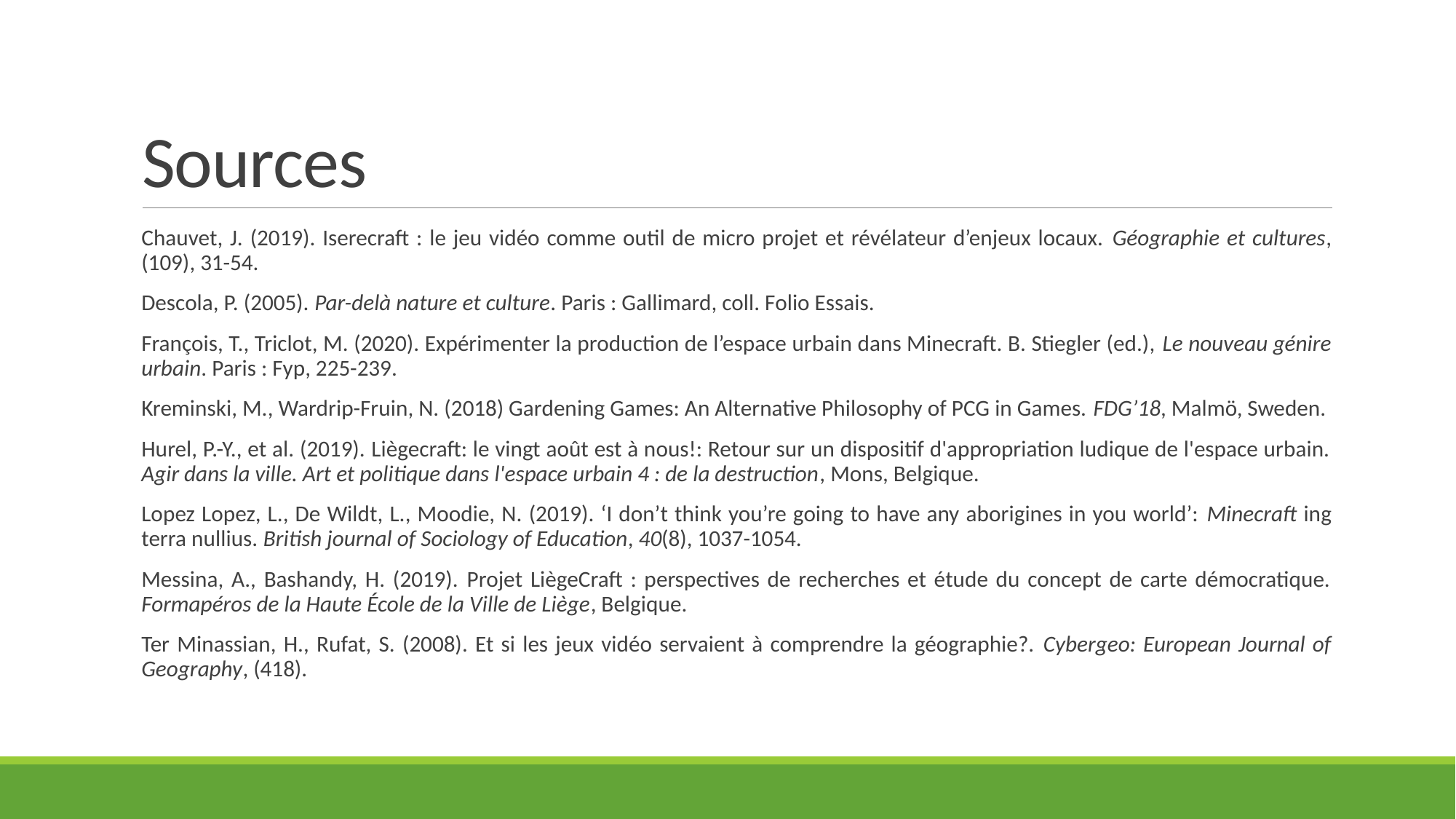

# Sources
Chauvet, J. (2019). Iserecraft : le jeu vidéo comme outil de micro projet et révélateur d’enjeux locaux. Géographie et cultures, (109), 31-54.
Descola, P. (2005). Par-delà nature et culture. Paris : Gallimard, coll. Folio Essais.
François, T., Triclot, M. (2020). Expérimenter la production de l’espace urbain dans Minecraft. B. Stiegler (ed.), Le nouveau génire urbain. Paris : Fyp, 225-239.
Kreminski, M., Wardrip-Fruin, N. (2018) Gardening Games: An Alternative Philosophy of PCG in Games. FDG’18, Malmö, Sweden.
Hurel, P.-Y., et al. (2019). Liègecraft: le vingt août est à nous!: Retour sur un dispositif d'appropriation ludique de l'espace urbain. Agir dans la ville. Art et politique dans l'espace urbain 4 : de la destruction, Mons, Belgique.
Lopez Lopez, L., De Wildt, L., Moodie, N. (2019). ‘I don’t think you’re going to have any aborigines in you world’: Minecraft ing terra nullius. British journal of Sociology of Education, 40(8), 1037-1054.
Messina, A., Bashandy, H. (2019). Projet LiègeCraft : perspectives de recherches et étude du concept de carte démocratique. Formapéros de la Haute École de la Ville de Liège, Belgique.
Ter Minassian, H., Rufat, S. (2008). Et si les jeux vidéo servaient à comprendre la géographie?. Cybergeo: European Journal of Geography, (418).